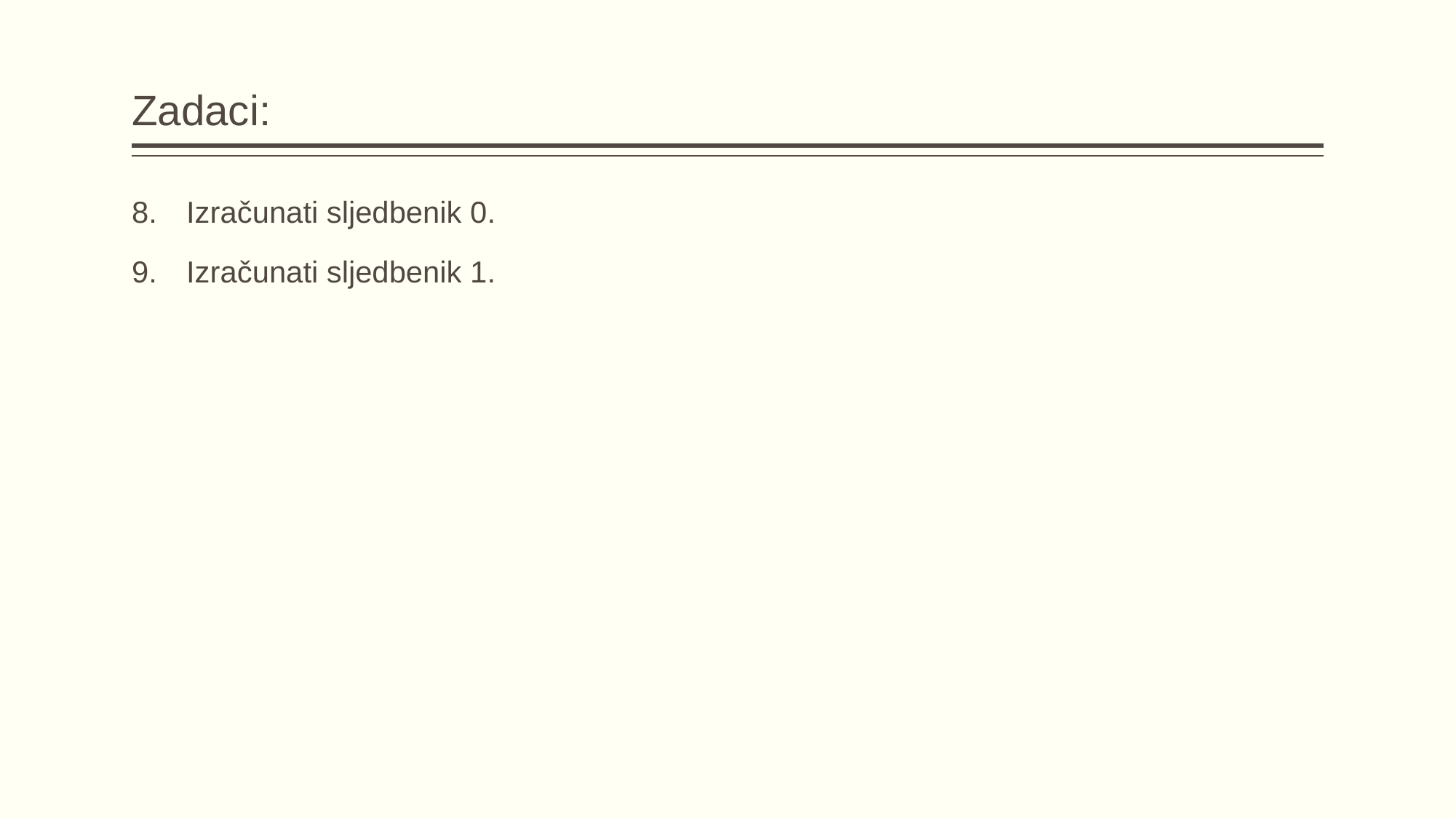

# Zadaci:
Izračunati sljedbenik 0.
Izračunati sljedbenik 1.